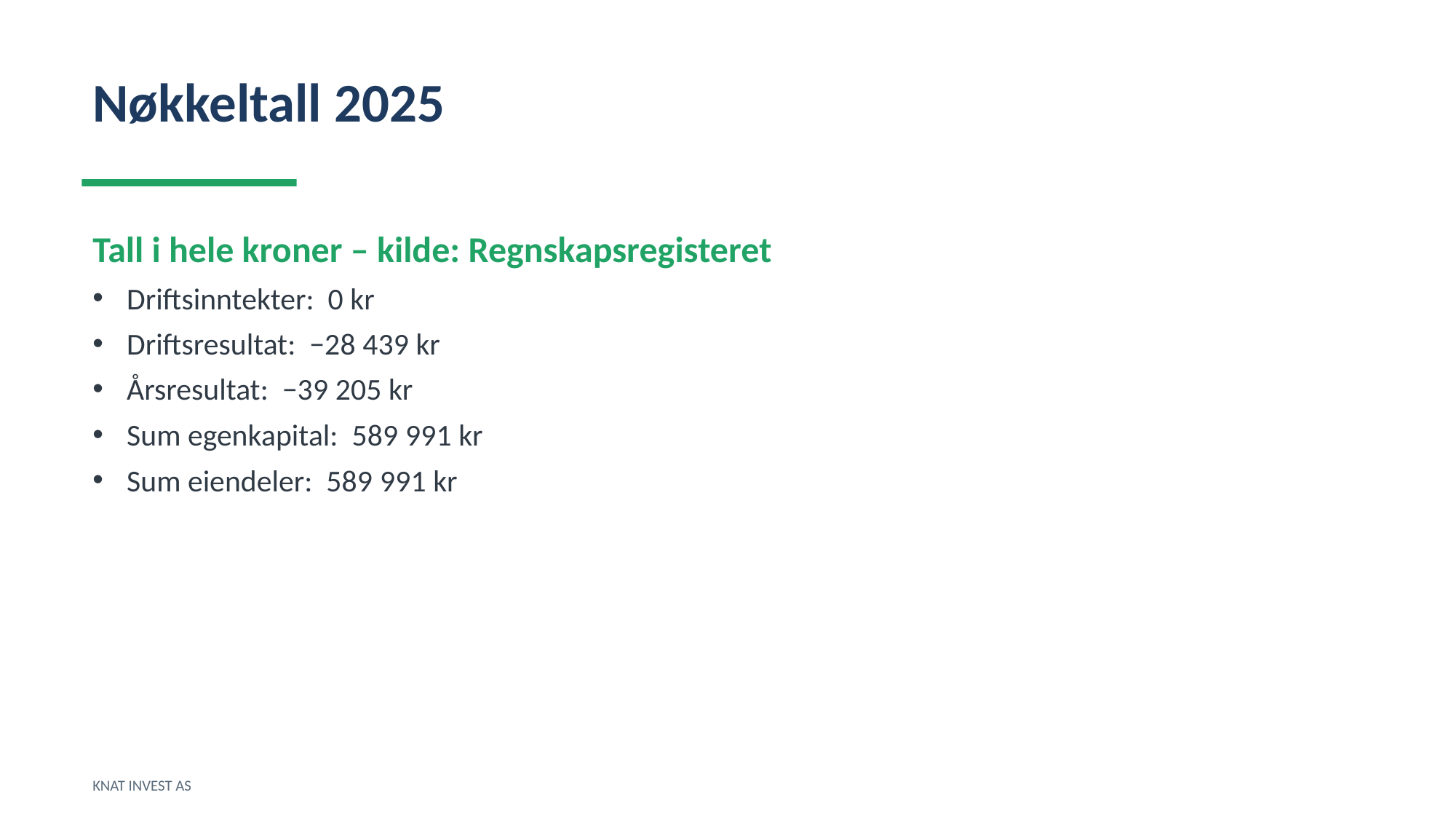

Nøkkeltall 2025

Tall i hele kroner – kilde: Regnskapsregisteret
Driftsinntekter:  0 kr
Driftsresultat:  −28 439 kr
Årsresultat:  −39 205 kr
Sum egenkapital:  589 991 kr
Sum eiendeler:  589 991 kr
KNAT INVEST AS